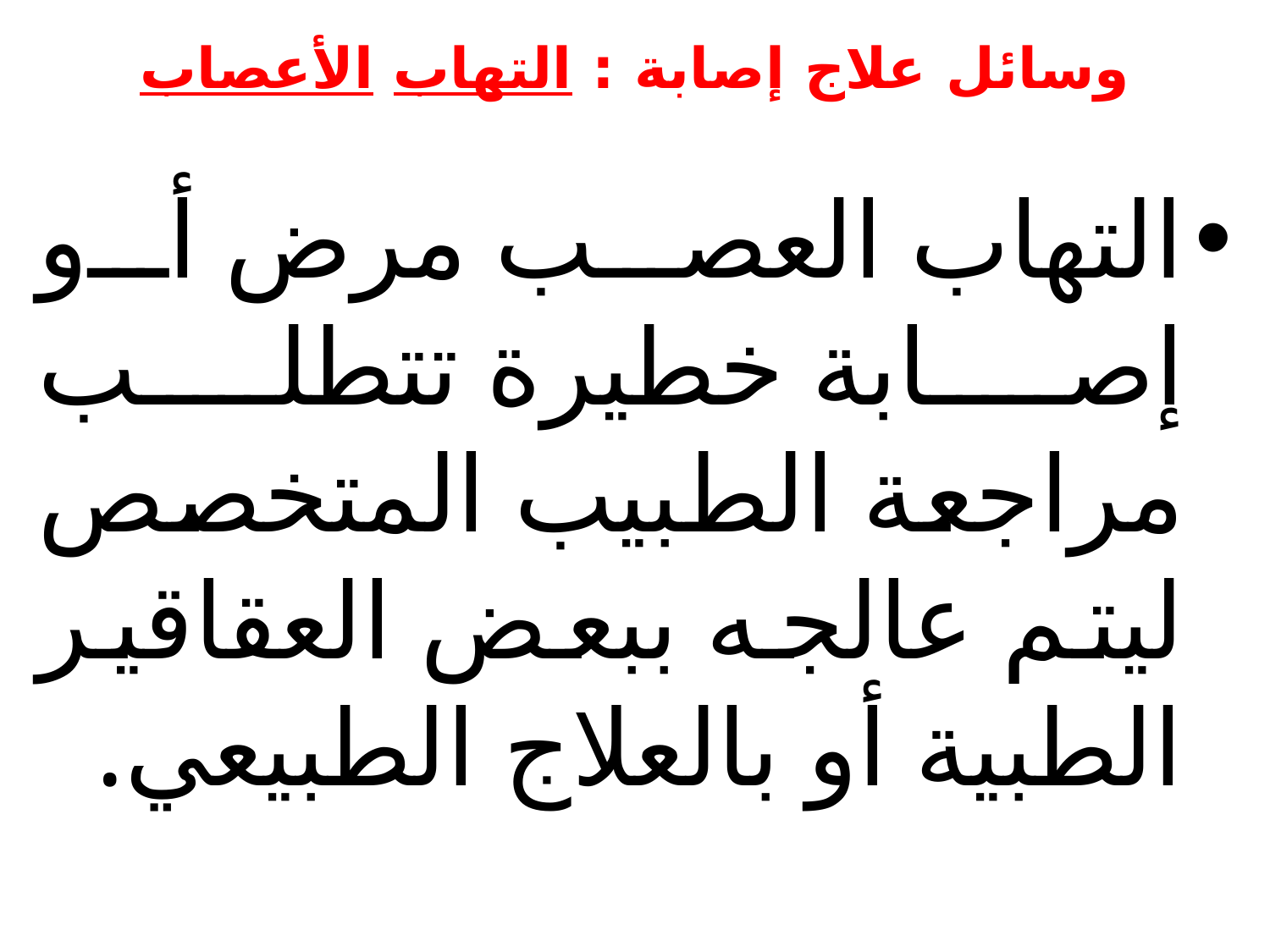

# وسائل علاج إصابة : التهاب الأعصاب
التهاب العصب مرض أو إصابة خطيرة تتطلب مراجعة الطبيب المتخصص ليتم عالجه ببعض العقاقير الطبية أو بالعلاج الطبيعي.